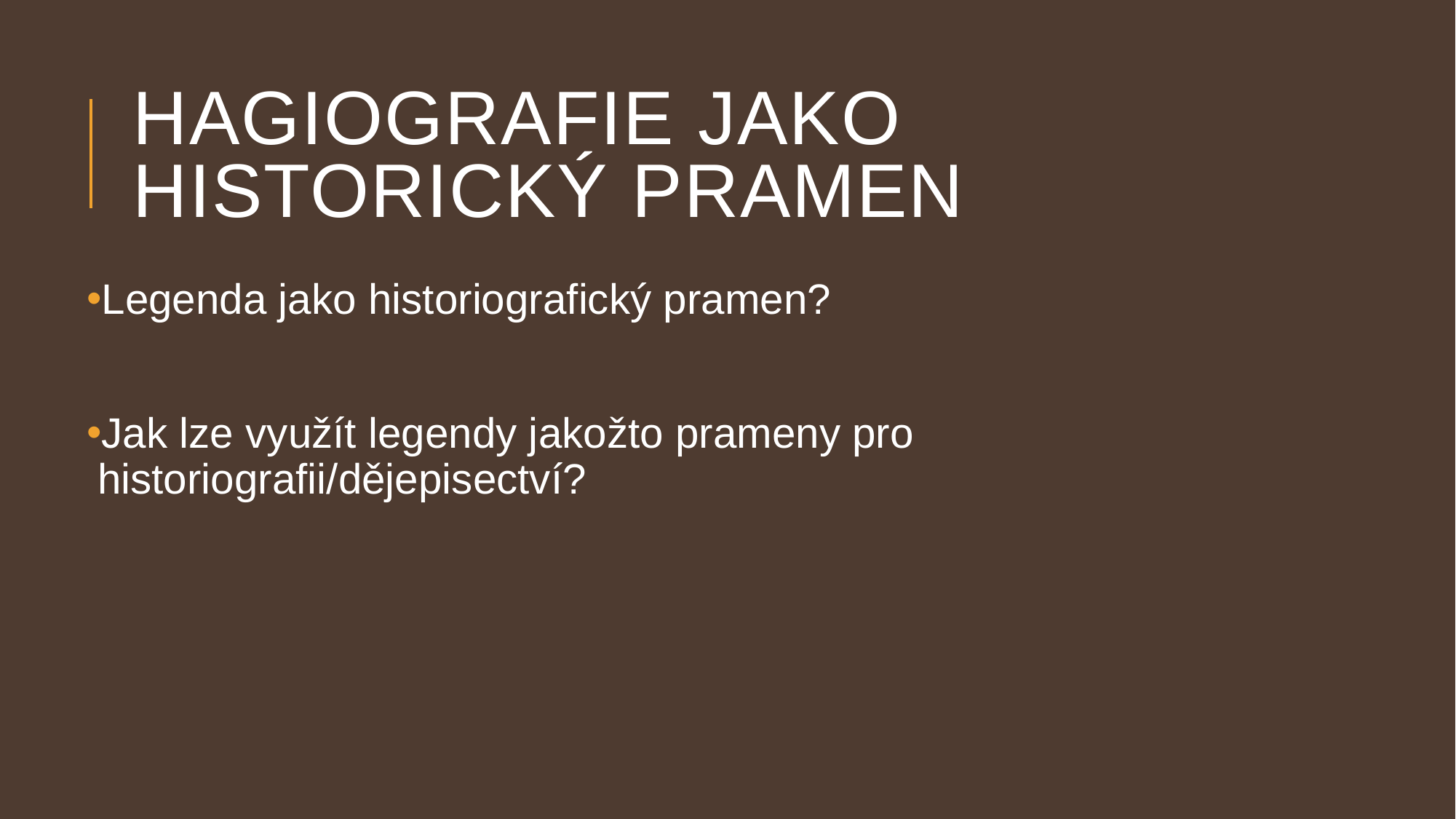

# Hagiografie jako historický pramen
Legenda jako historiografický pramen?

Jak lze využít legendy jakožto prameny pro historiografii/dějepisectví?